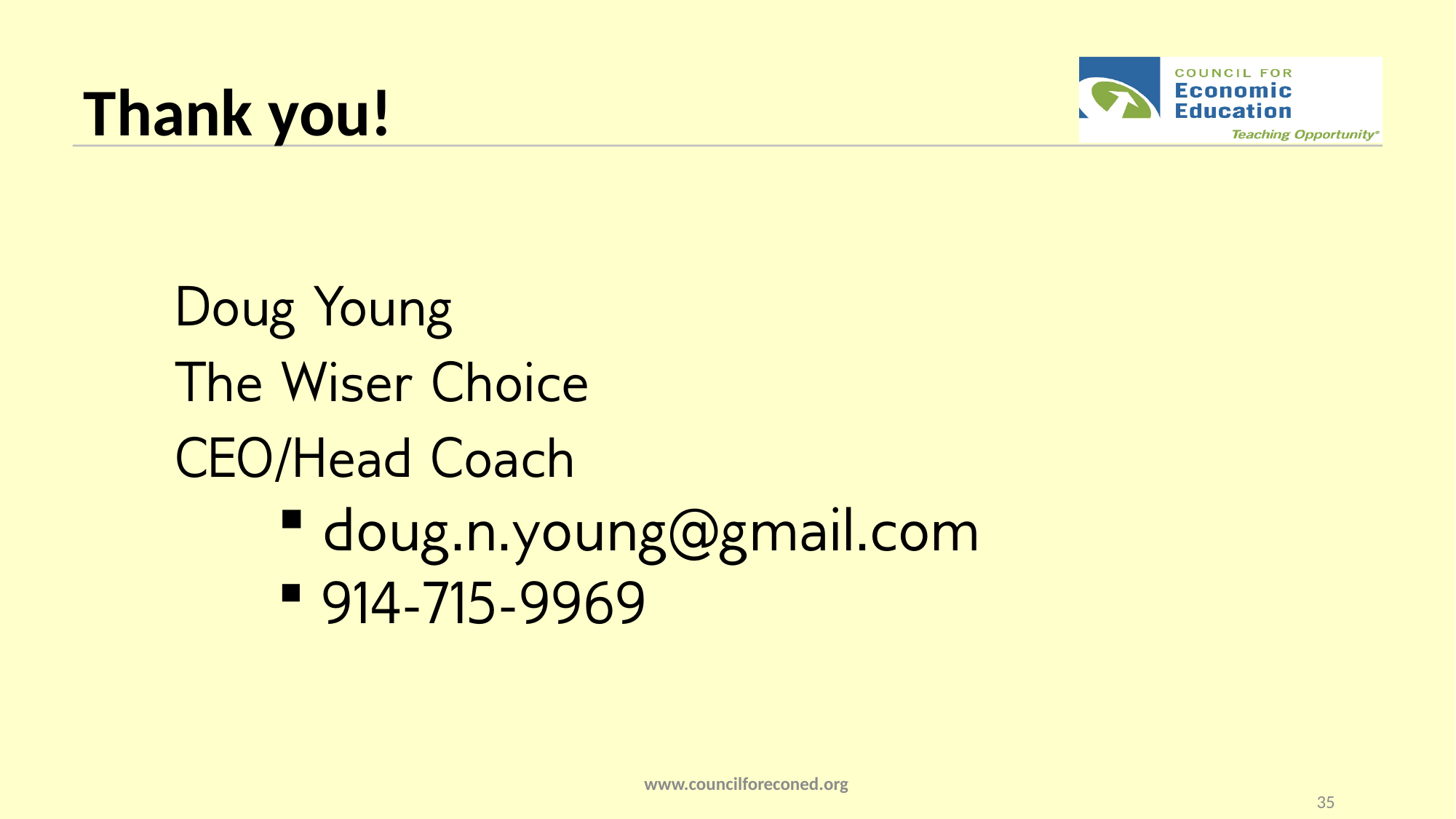

# Thank you!

Doug Young
The Wiser Choice
CEO/Head Coach
 doug.n.young@gmail.com
 914-715-9969
www.councilforeconed.org
35